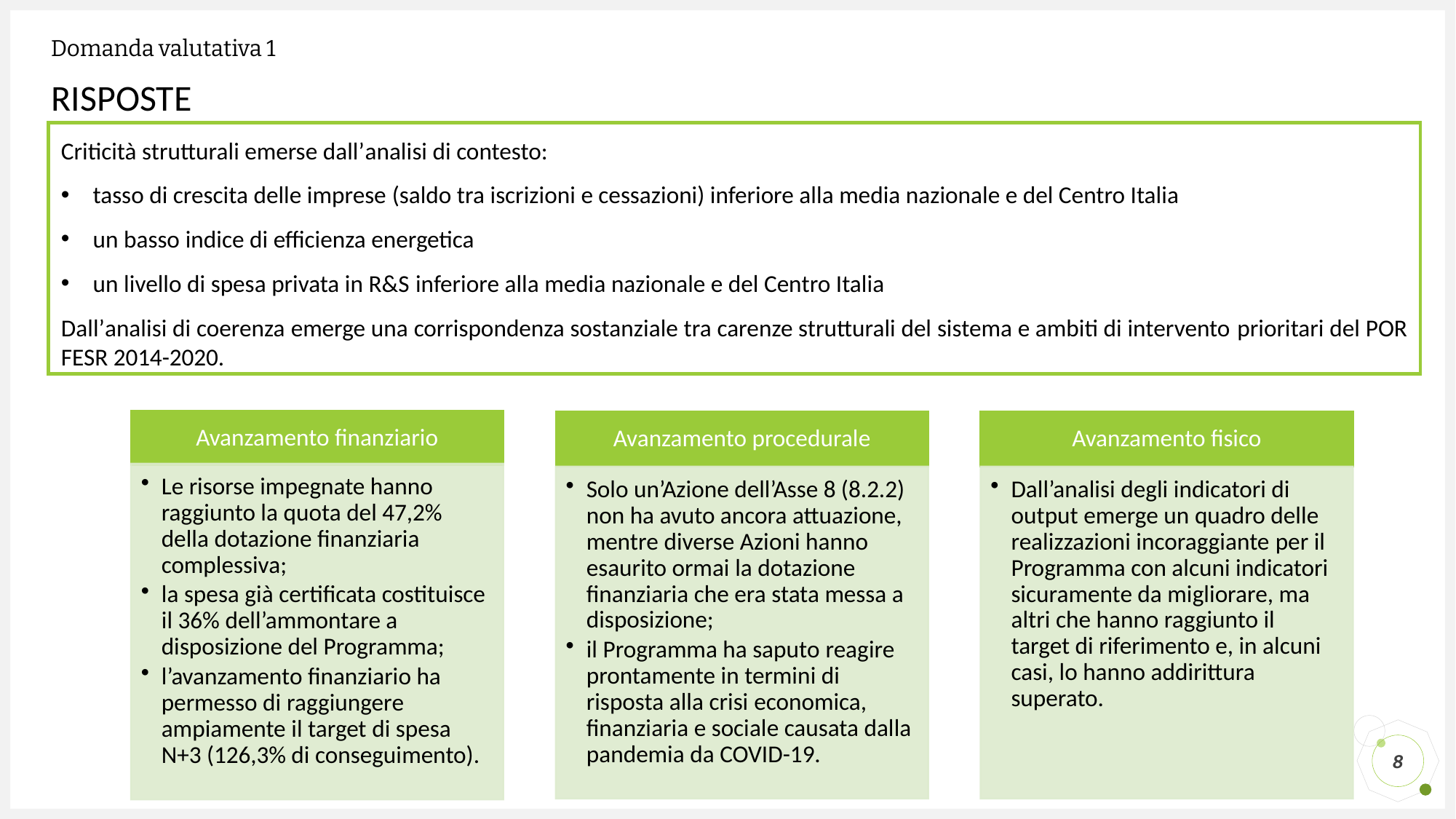

# Domanda valutativa 1
RISPOSTE
Criticità strutturali emerse dall’analisi di contesto:
tasso di crescita delle imprese (saldo tra iscrizioni e cessazioni) inferiore alla media nazionale e del Centro Italia
un basso indice di efficienza energetica
un livello di spesa privata in R&S inferiore alla media nazionale e del Centro Italia
Dall’analisi di coerenza emerge una corrispondenza sostanziale tra carenze strutturali del sistema e ambiti di intervento prioritari del POR FESR 2014-2020.

Avanzamento finanziario
Le risorse impegnate hanno raggiunto la quota del 47,2% della dotazione finanziaria complessiva;
la spesa già certificata costituisce il 36% dell’ammontare a disposizione del Programma;
l’avanzamento finanziario ha permesso di raggiungere ampiamente il target di spesa N+3 (126,3% di conseguimento).
Avanzamento procedurale
Solo un’Azione dell’Asse 8 (8.2.2) non ha avuto ancora attuazione, mentre diverse Azioni hanno esaurito ormai la dotazione finanziaria che era stata messa a disposizione;
il Programma ha saputo reagire prontamente in termini di risposta alla crisi economica, finanziaria e sociale causata dalla pandemia da COVID-19.
Avanzamento fisico
Dall’analisi degli indicatori di output emerge un quadro delle realizzazioni incoraggiante per il Programma con alcuni indicatori sicuramente da migliorare, ma altri che hanno raggiunto il target di riferimento e, in alcuni casi, lo hanno addirittura superato.
8